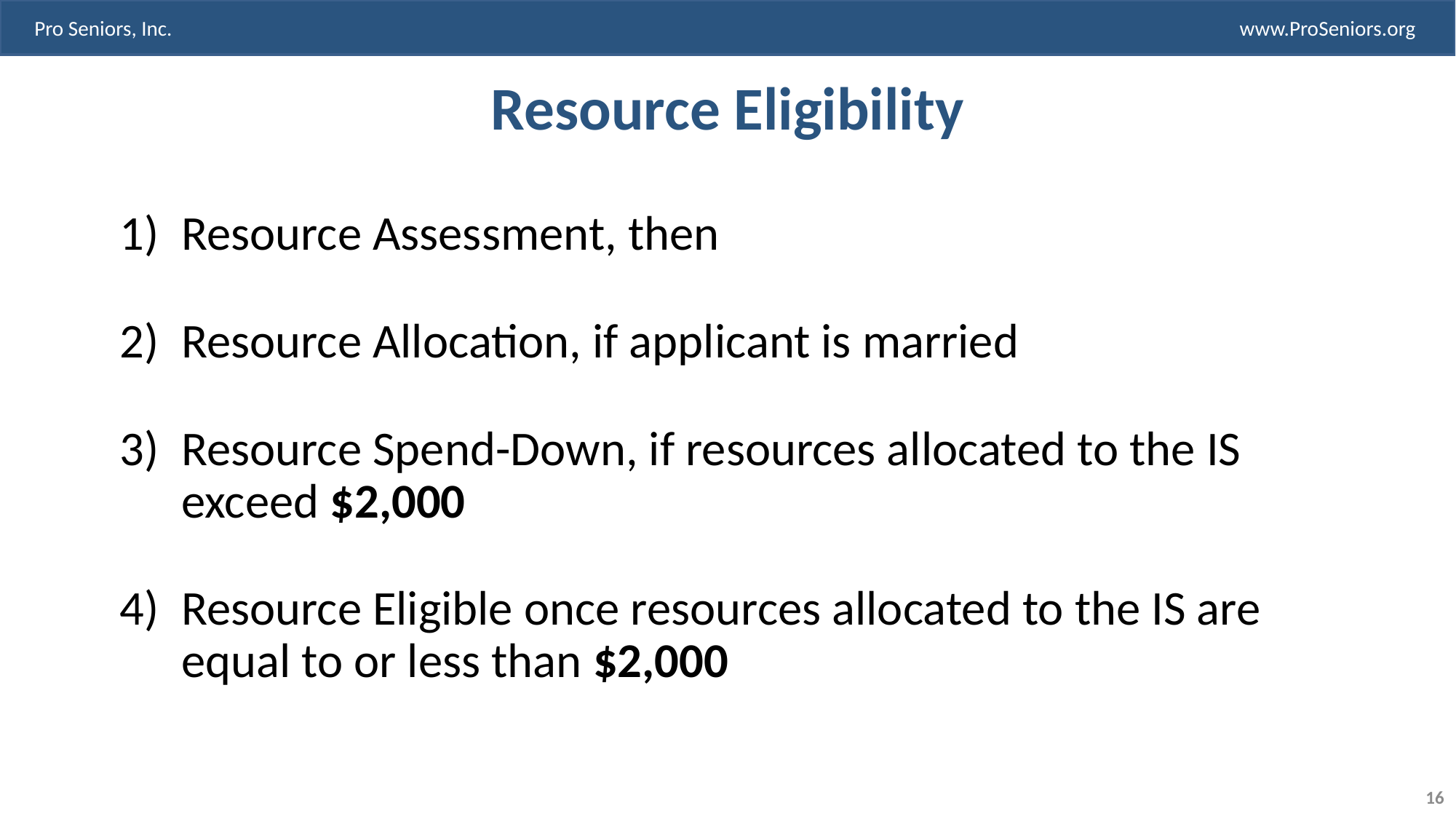

# Resource Eligibility
Resource Assessment, then
Resource Allocation, if applicant is married
Resource Spend-Down, if resources allocated to the IS exceed $2,000
Resource Eligible once resources allocated to the IS are equal to or less than $2,000

16